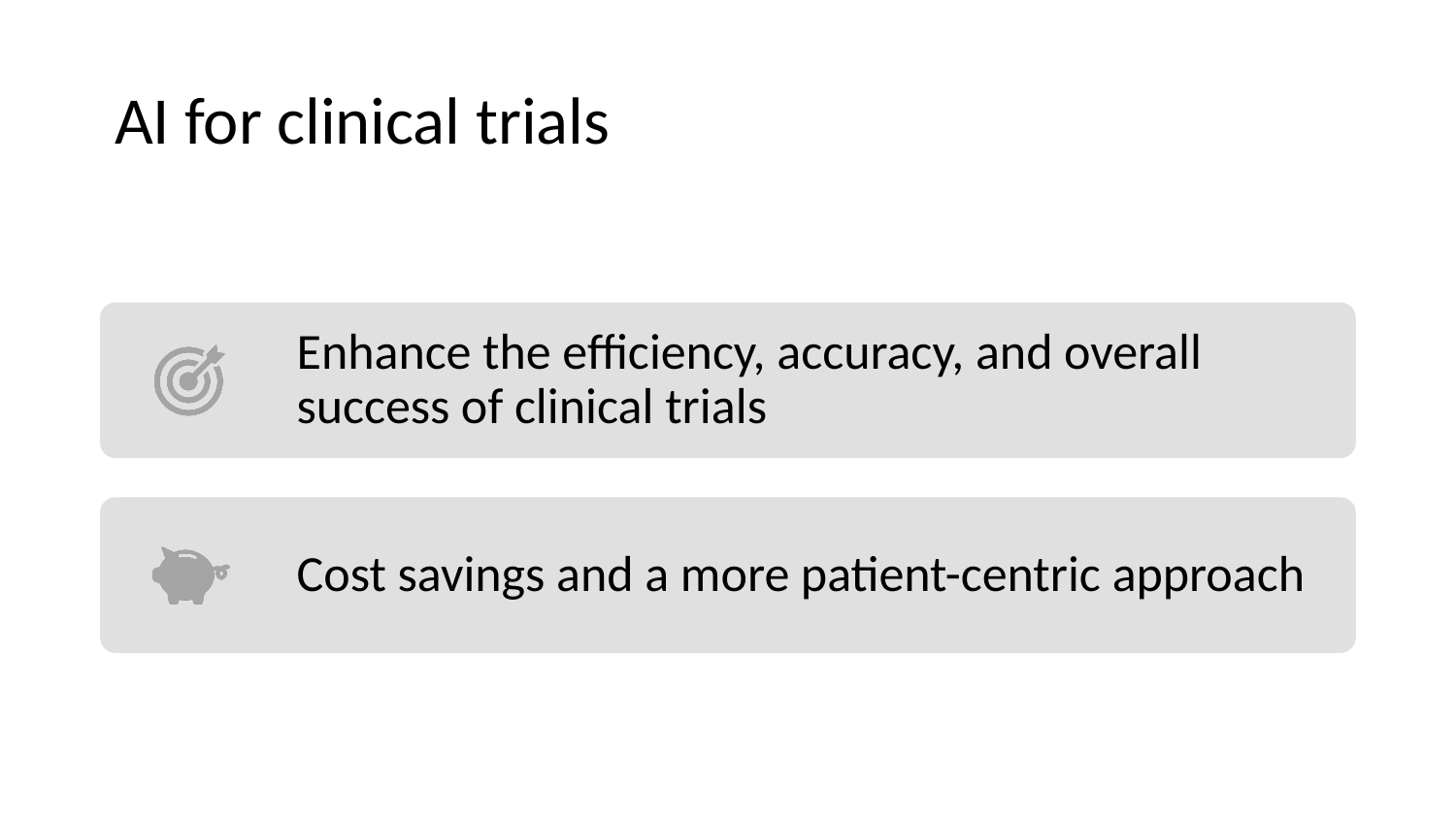

# AI for clinical trials
Enhance the efficiency, accuracy, and overall success of clinical trials
Cost savings and a more patient-centric approach